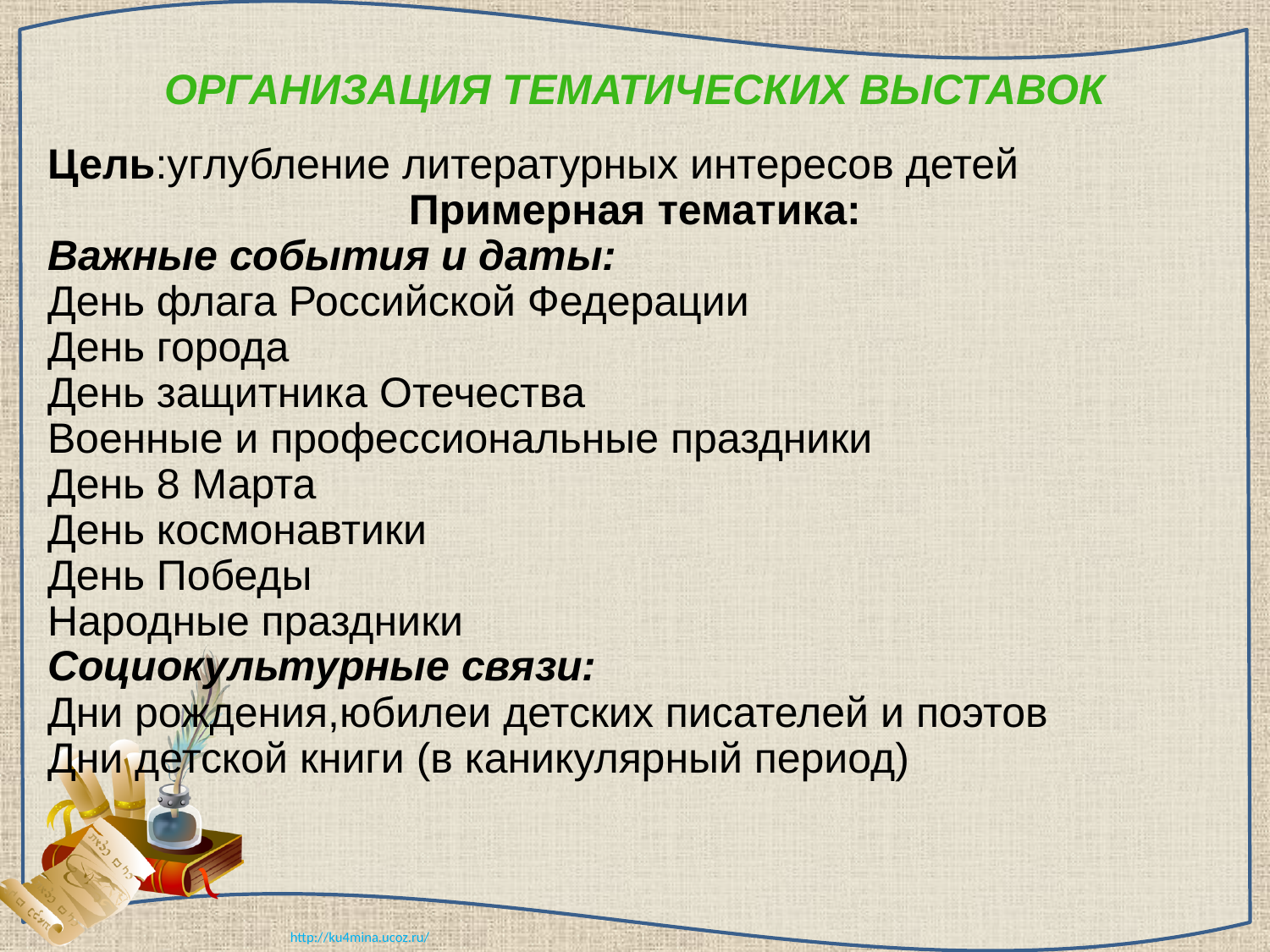

# ОРГАНИЗАЦИЯ ТЕМАТИЧЕСКИХ ВЫСТАВОК
Цель:углубление литературных интересов детей
Примерная тематика:
Важные события и даты:
День флага Российской Федерации
День города
День защитника Отечества
Военные и профессиональные праздники
День 8 Марта
День космонавтики
День Победы
Народные праздники
Социокультурные связи:
Дни рождения,юбилеи детских писателей и поэтов
Дни детской книги (в каникулярный период)‏